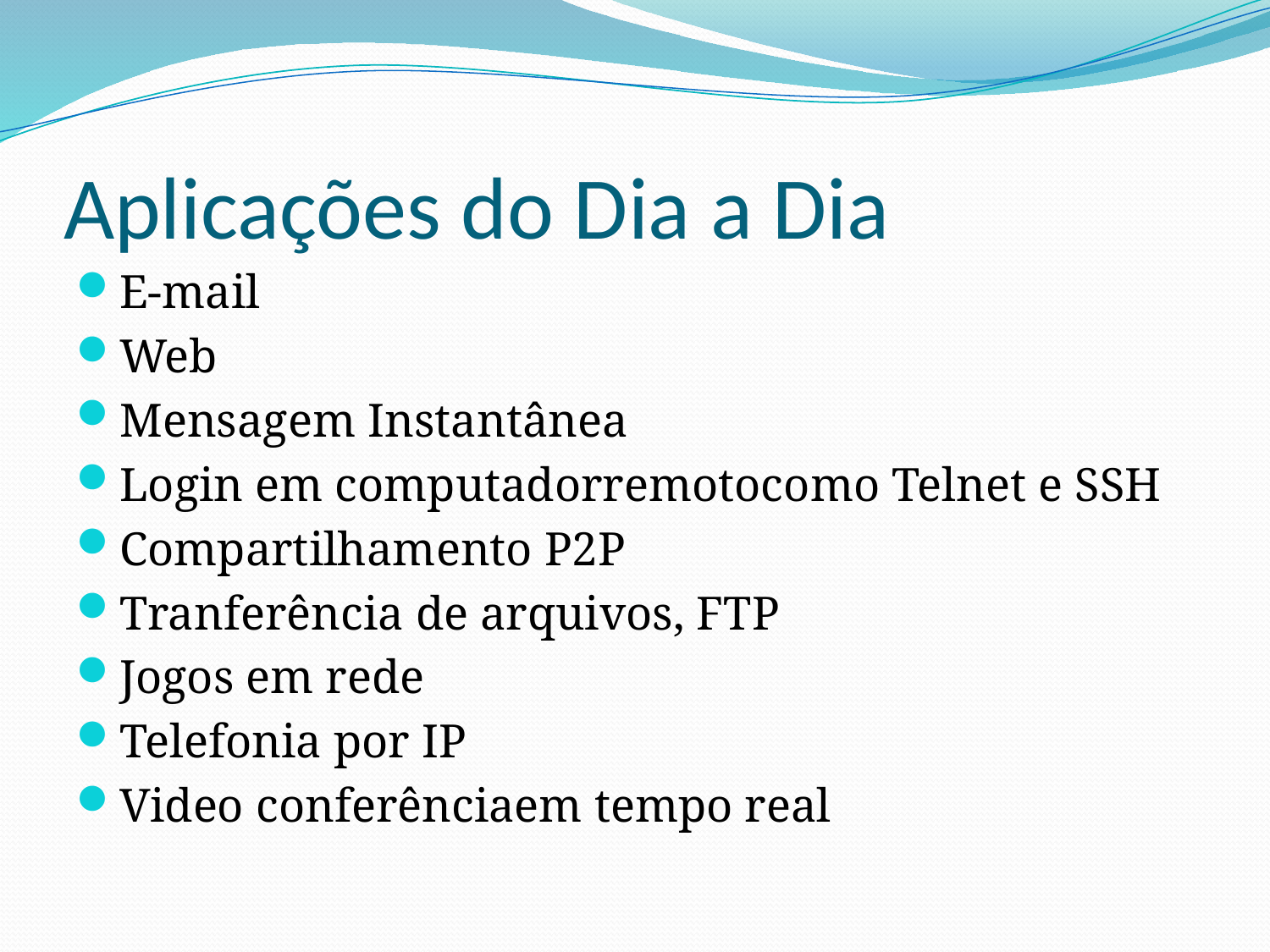

# Aplicações do Dia a Dia
E-mail
Web
Mensagem Instantânea
Login em computadorremotocomo Telnet e SSH
Compartilhamento P2P
Tranferência de arquivos, FTP
Jogos em rede
Telefonia por IP
Video conferênciaem tempo real